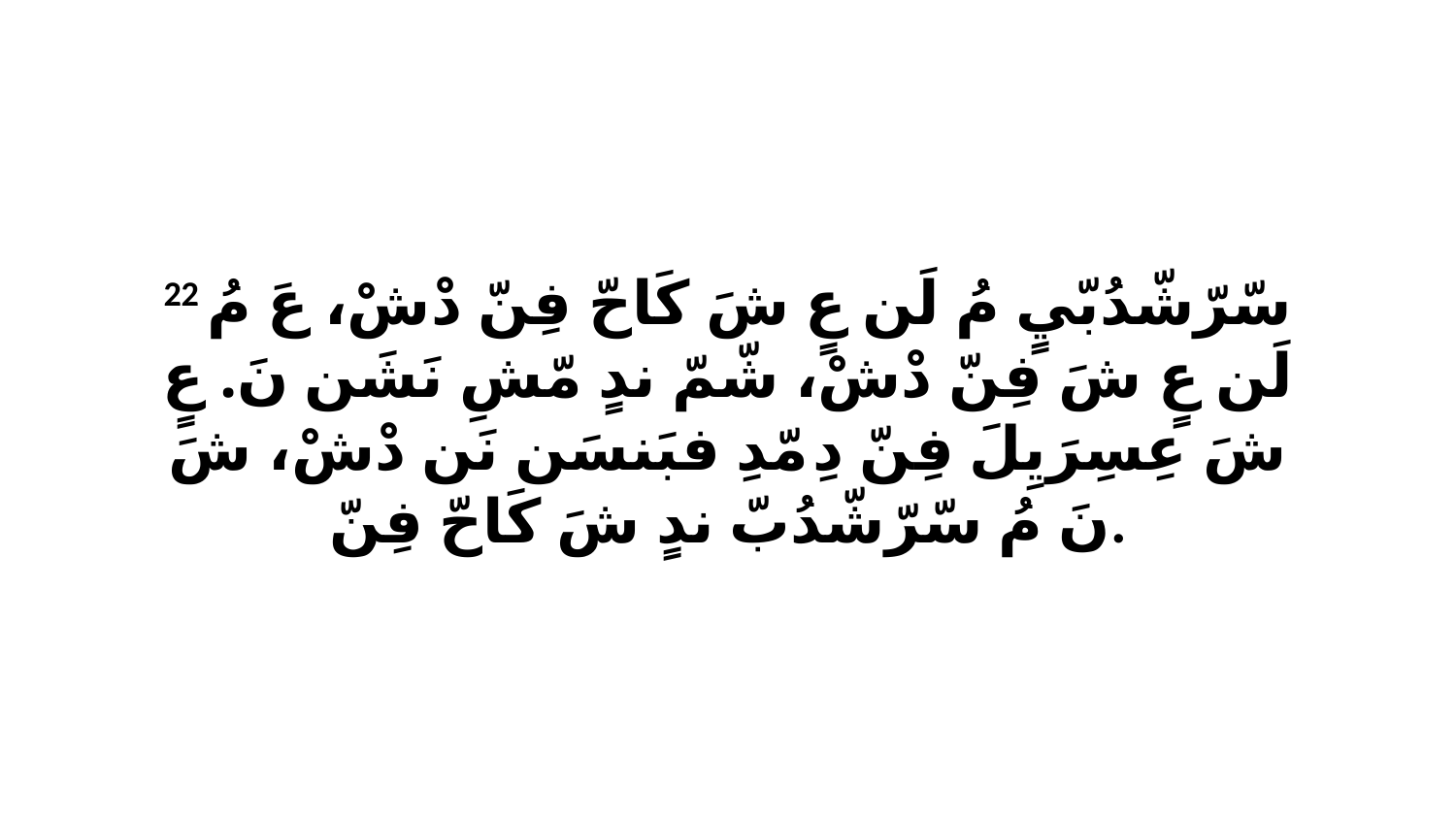

22 سّرّشّدُبّيٍ مُ لَن عٍ شَ كَاحّ فِنّ دْشْ، عَ مُ لَن عٍ شَ فِنّ دْشْ، شّمّ ندٍ مّشِ نَشَن نَ. عٍ شَ عِسِرَيِلَ فِنّ دِ مّدِ فبَنسَن نَن دْشْ، شَ نَ مُ سّرّشّدُبّ ندٍ شَ كَاحّ فِنّ.